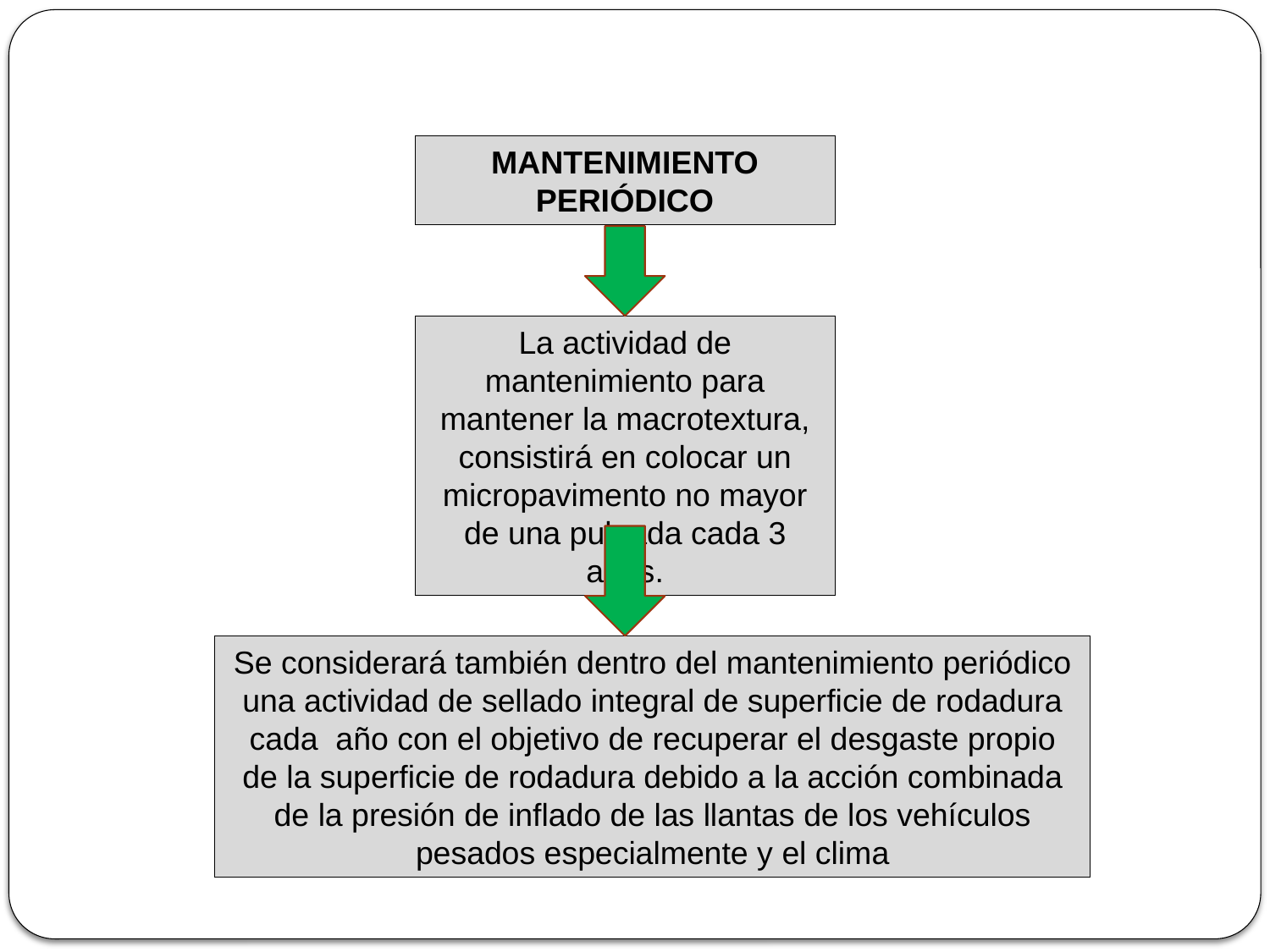

MANTENIMIENTO PERIÓDICO

La actividad de mantenimiento para mantener la macrotextura, consistirá en colocar un micropavimento no mayor de una pulgada cada 3 años.
# PLAN DE MANTENIMIENTO

Se considerará también dentro del mantenimiento periódico una actividad de sellado integral de superficie de rodadura cada  año con el objetivo de recuperar el desgaste propio de la superficie de rodadura debido a la acción combinada de la presión de inflado de las llantas de los vehículos pesados especialmente y el clima